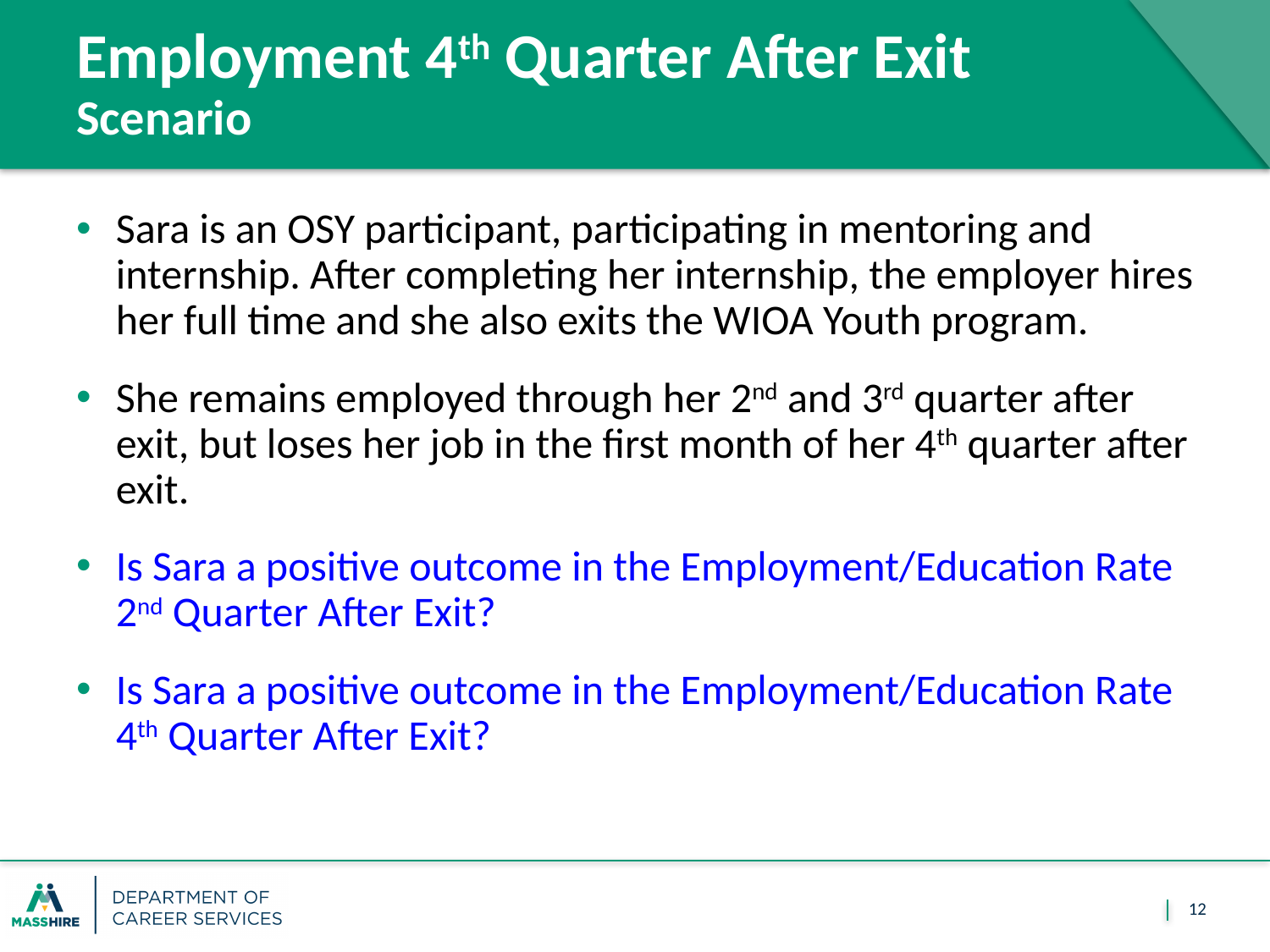

February 1, 2018
# Employment 4th Quarter After Exit Scenario
Sara is an OSY participant, participating in mentoring and internship. After completing her internship, the employer hires her full time and she also exits the WIOA Youth program.
She remains employed through her 2nd and 3rd quarter after exit, but loses her job in the first month of her 4th quarter after exit.
Is Sara a positive outcome in the Employment/Education Rate 2nd Quarter After Exit?
Is Sara a positive outcome in the Employment/Education Rate 4th Quarter After Exit?

12